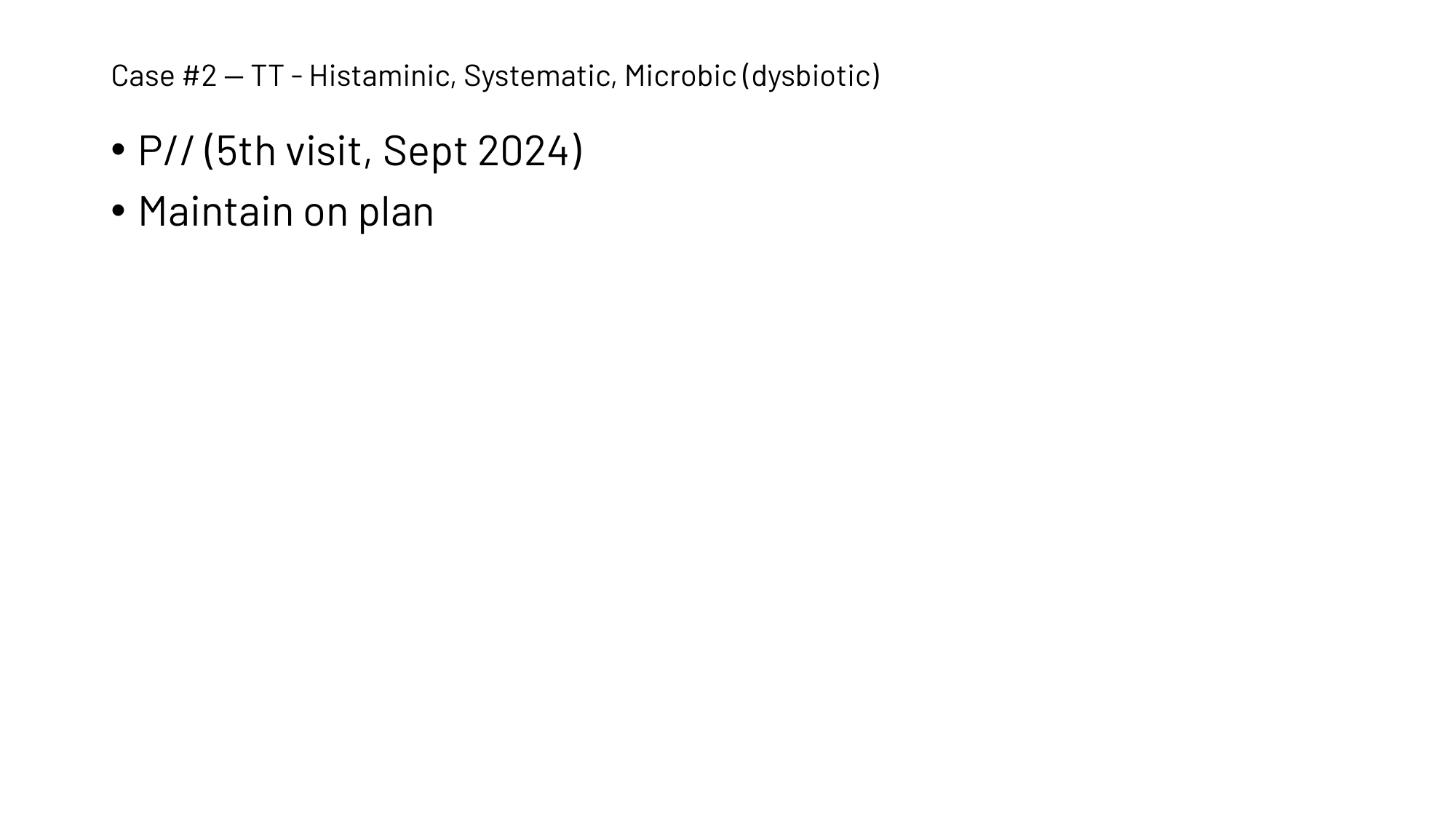

# Case #2 — TT - Histaminic, Systematic, Microbic (dysbiotic)
P// (5th visit, Sept 2024)
Maintain on plan